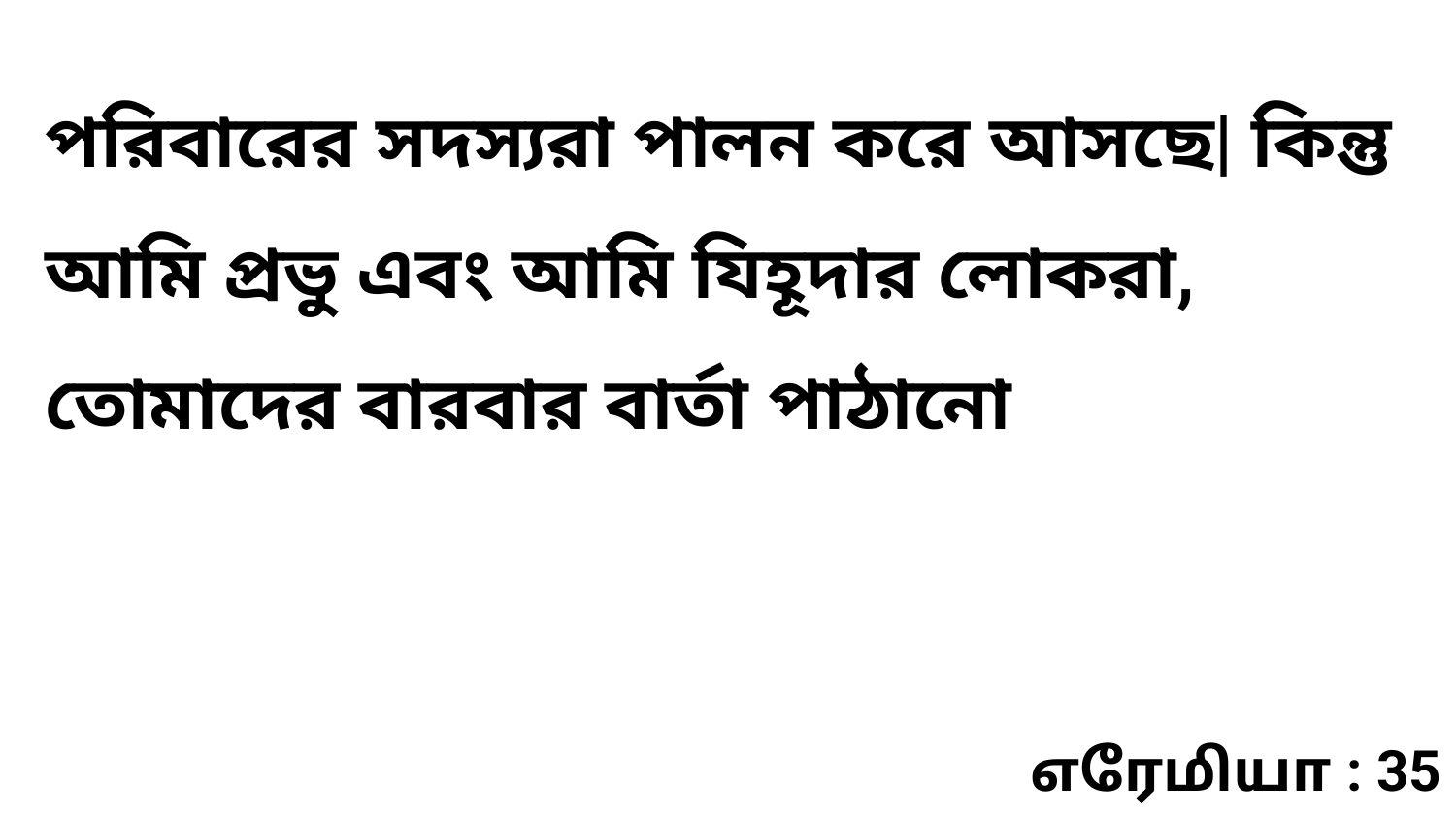

পরিবারের সদস্যরা পালন করে আসছে| কিন্তু আমি প্রভু এবং আমি যিহূদার লোকরা, তোমাদের বারবার বার্তা পাঠানো
எரேமியா : 35